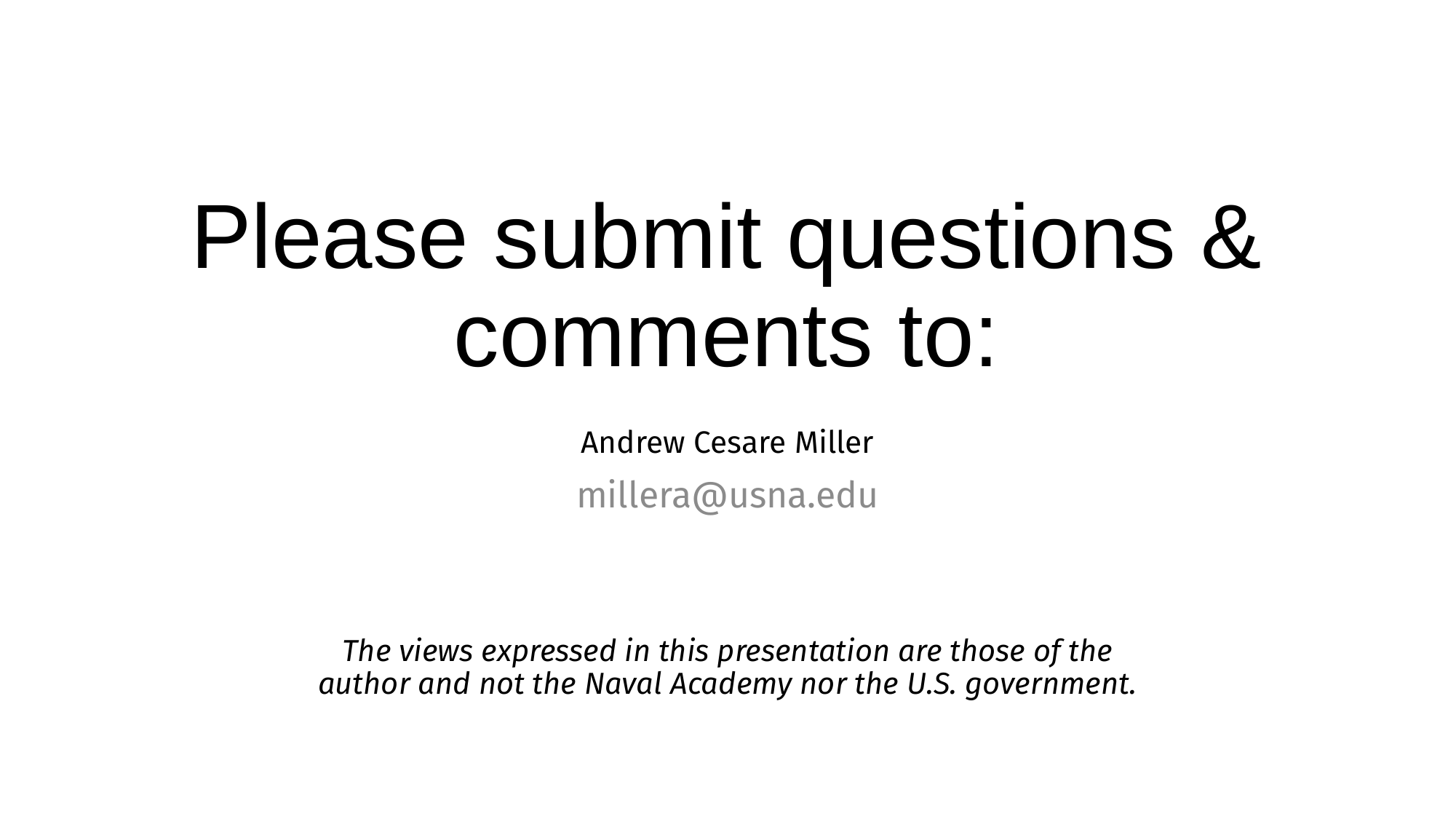

# Please submit questions & comments to:
Andrew Cesare Miller
millera@usna.edu
The views expressed in this presentation are those of the author and not the Naval Academy nor the U.S. government.